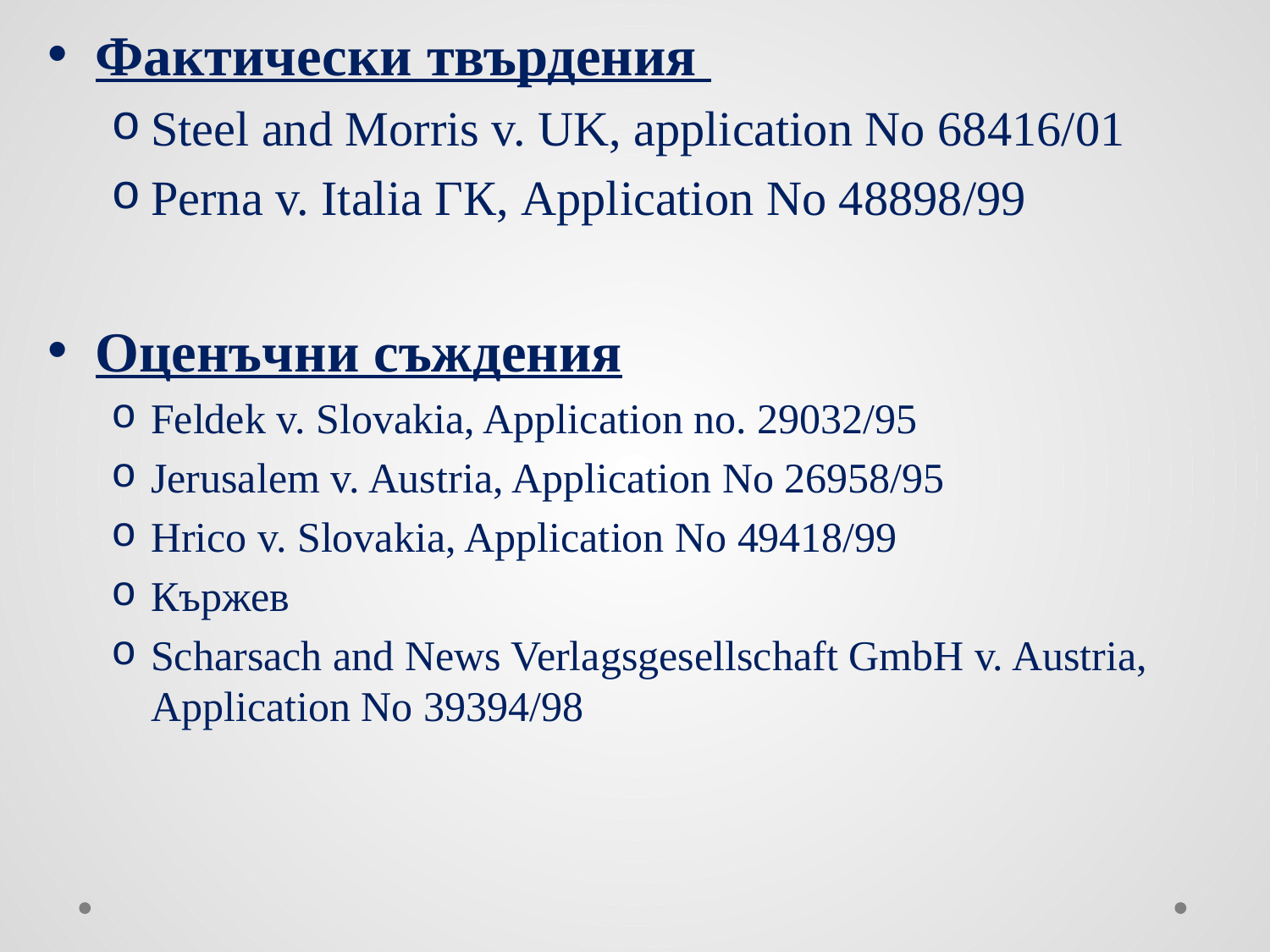

#
Фактически твърдения
Steel and Morris v. UK, application No 68416/01
Perna v. Italia ГК, Application No 48898/99

Оценъчни съждения
Feldek v. Slovakia, Application no. 29032/95
Jerusalem v. Austria, Application No 26958/95
Hrico v. Slovakia, Application No 49418/99
Кържев
Scharsach and News Verlagsgesellschaft GmbH v. Austria, Application No 39394/98